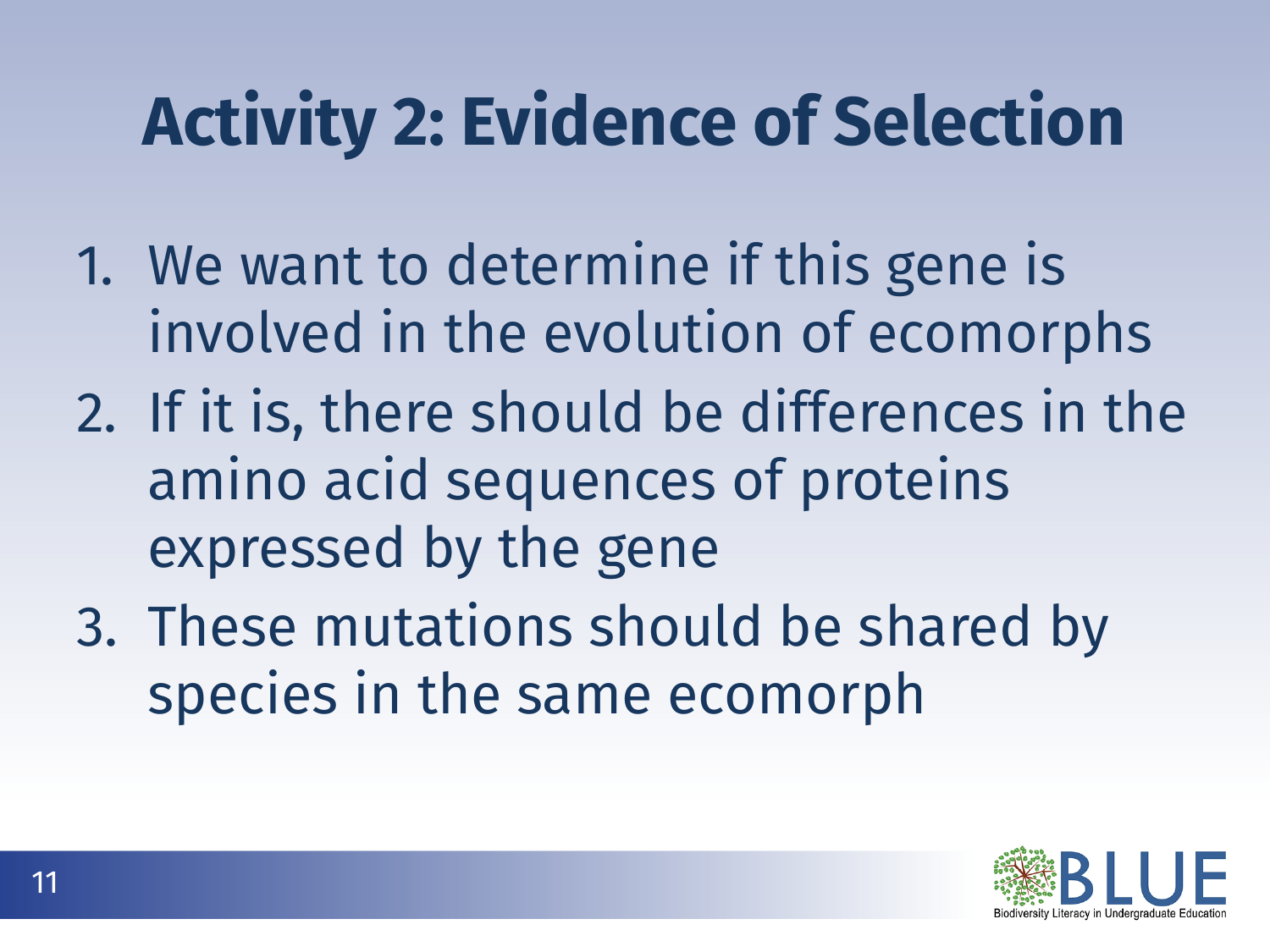

# Activity 2: Evidence of Selection
We want to determine if this gene is involved in the evolution of ecomorphs
If it is, there should be differences in the amino acid sequences of proteins expressed by the gene
These mutations should be shared by species in the same ecomorph